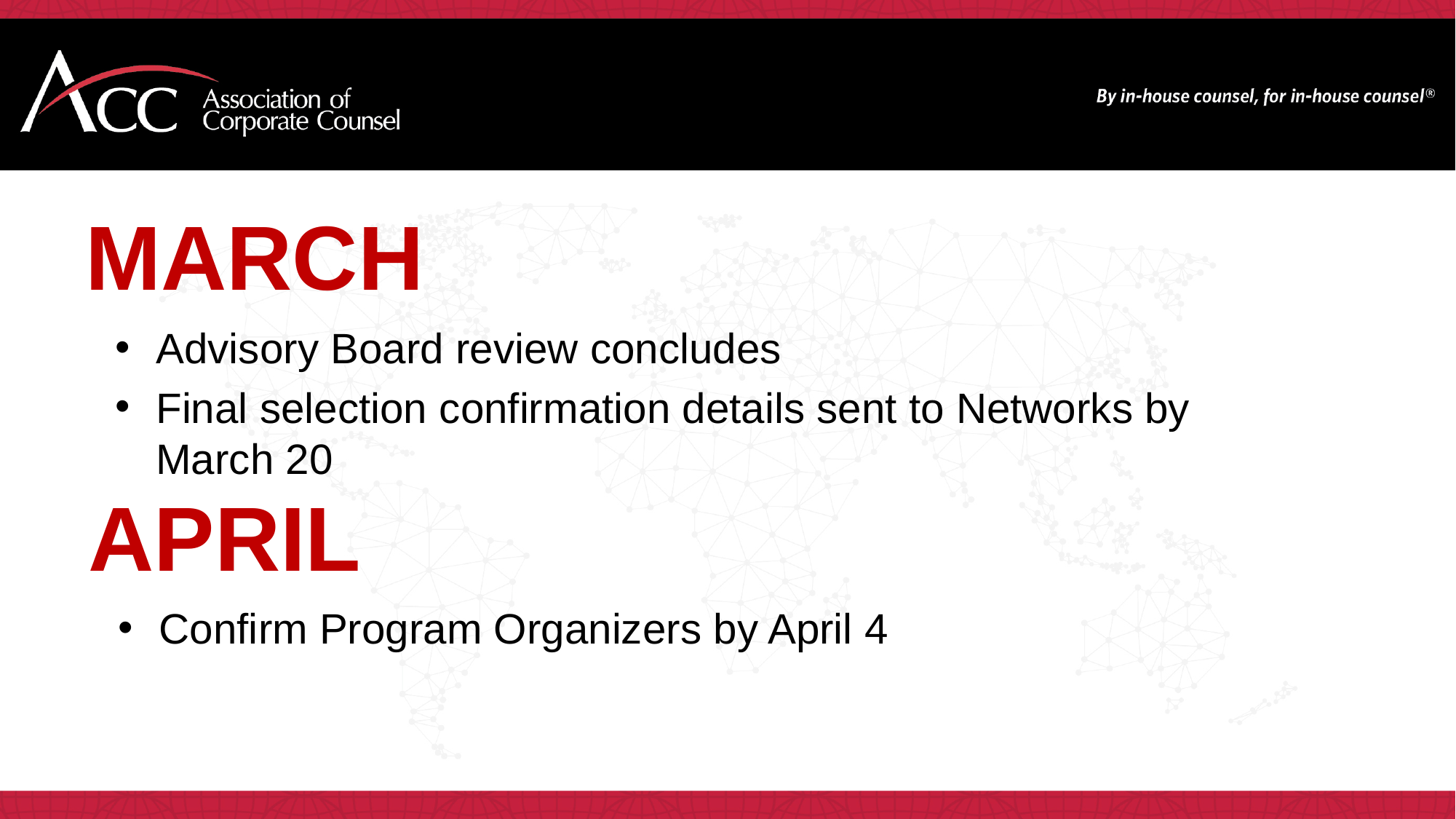

March
Advisory Board review concludes
Final selection confirmation details sent to Networks by March 20

April
Confirm Program Organizers by April 4